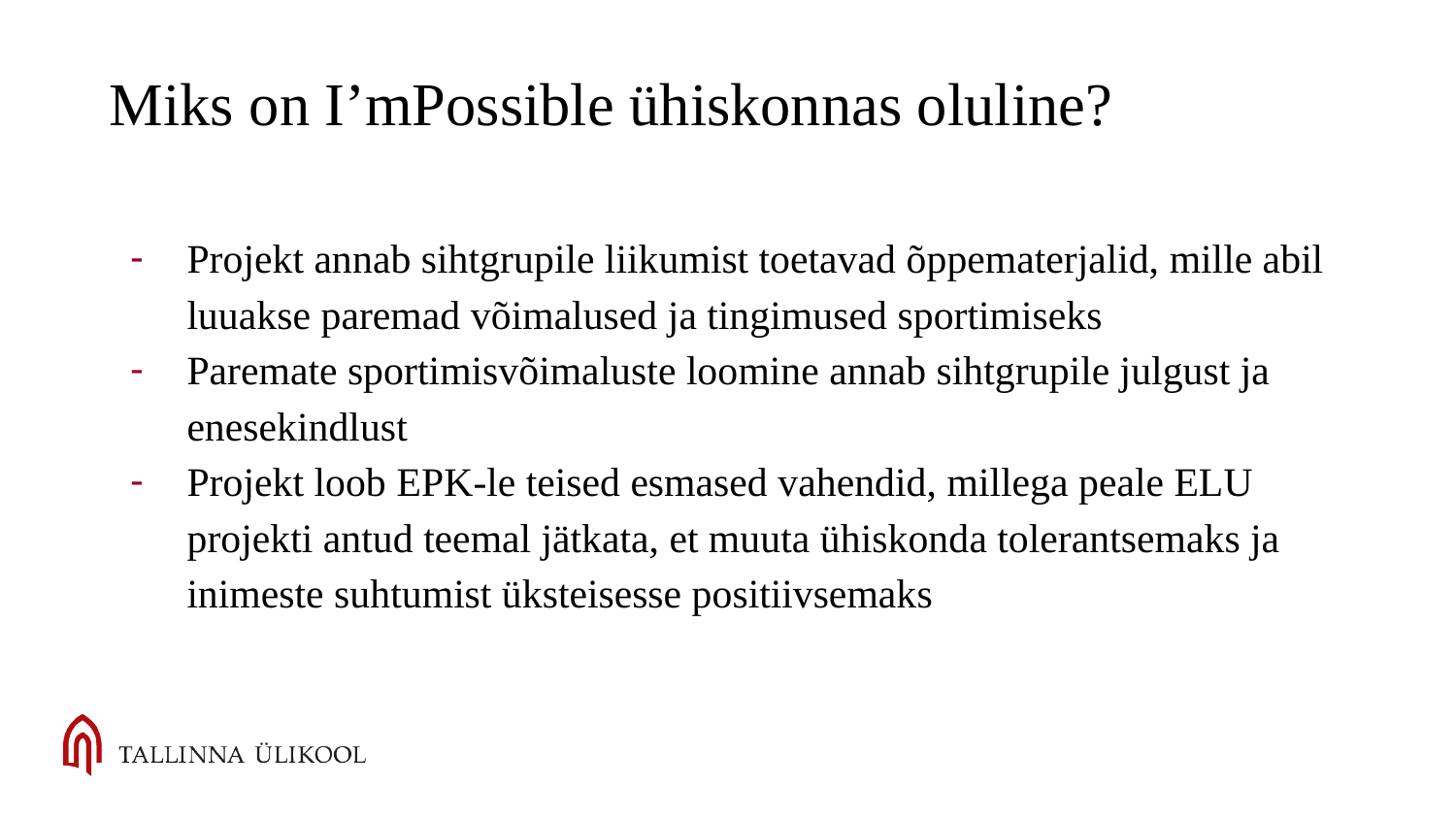

# Miks on I’mPossible ühiskonnas oluline?
Projekt annab sihtgrupile liikumist toetavad õppematerjalid, mille abil luuakse paremad võimalused ja tingimused sportimiseks
Paremate sportimisvõimaluste loomine annab sihtgrupile julgust ja enesekindlust
Projekt loob EPK-le teised esmased vahendid, millega peale ELU projekti antud teemal jätkata, et muuta ühiskonda tolerantsemaks ja inimeste suhtumist üksteisesse positiivsemaks